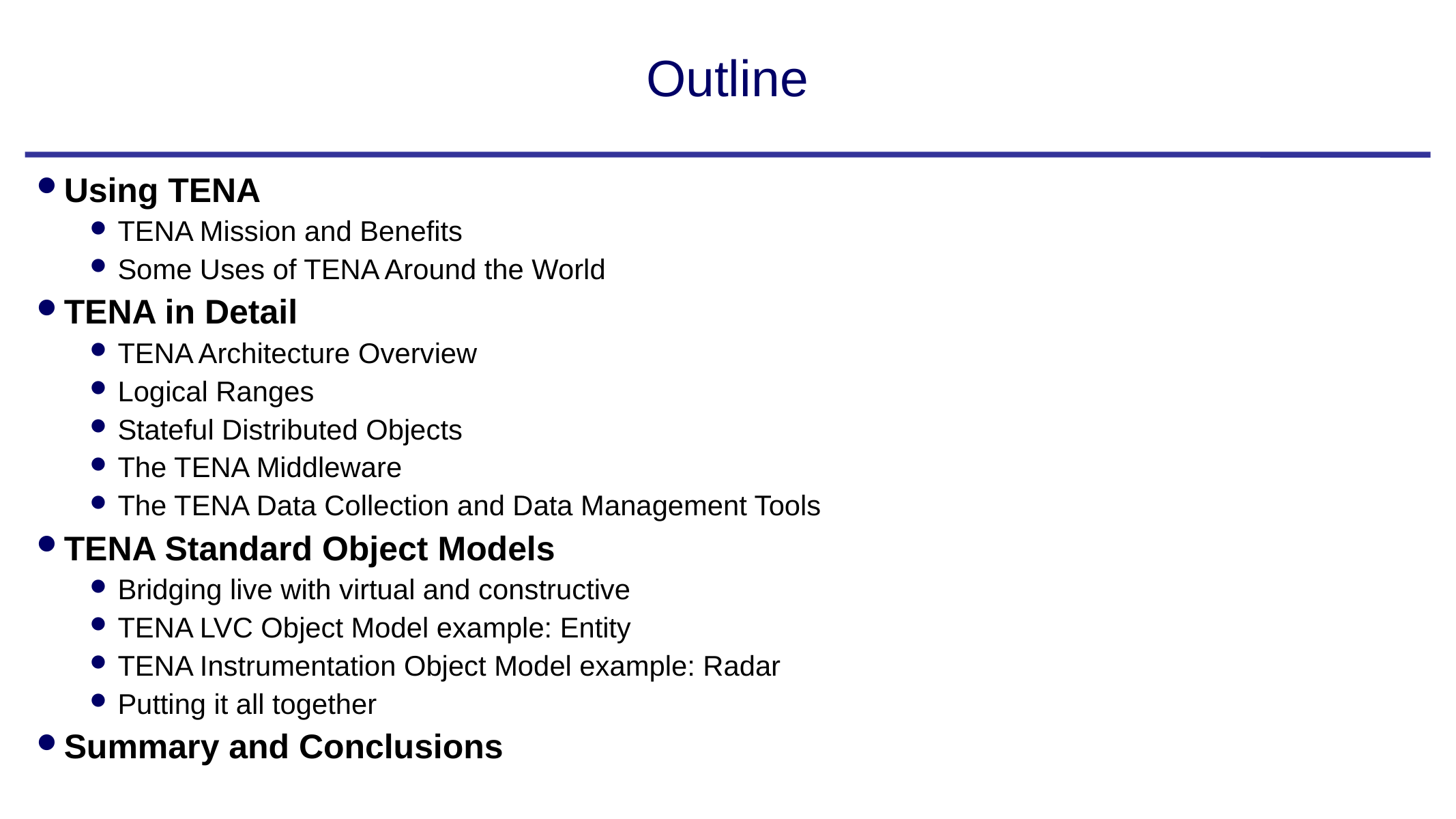

# Outline
Using TENA
TENA Mission and Benefits
Some Uses of TENA Around the World
TENA in Detail
TENA Architecture Overview
Logical Ranges
Stateful Distributed Objects
The TENA Middleware
The TENA Data Collection and Data Management Tools
TENA Standard Object Models
Bridging live with virtual and constructive
TENA LVC Object Model example: Entity
TENA Instrumentation Object Model example: Radar
Putting it all together
Summary and Conclusions